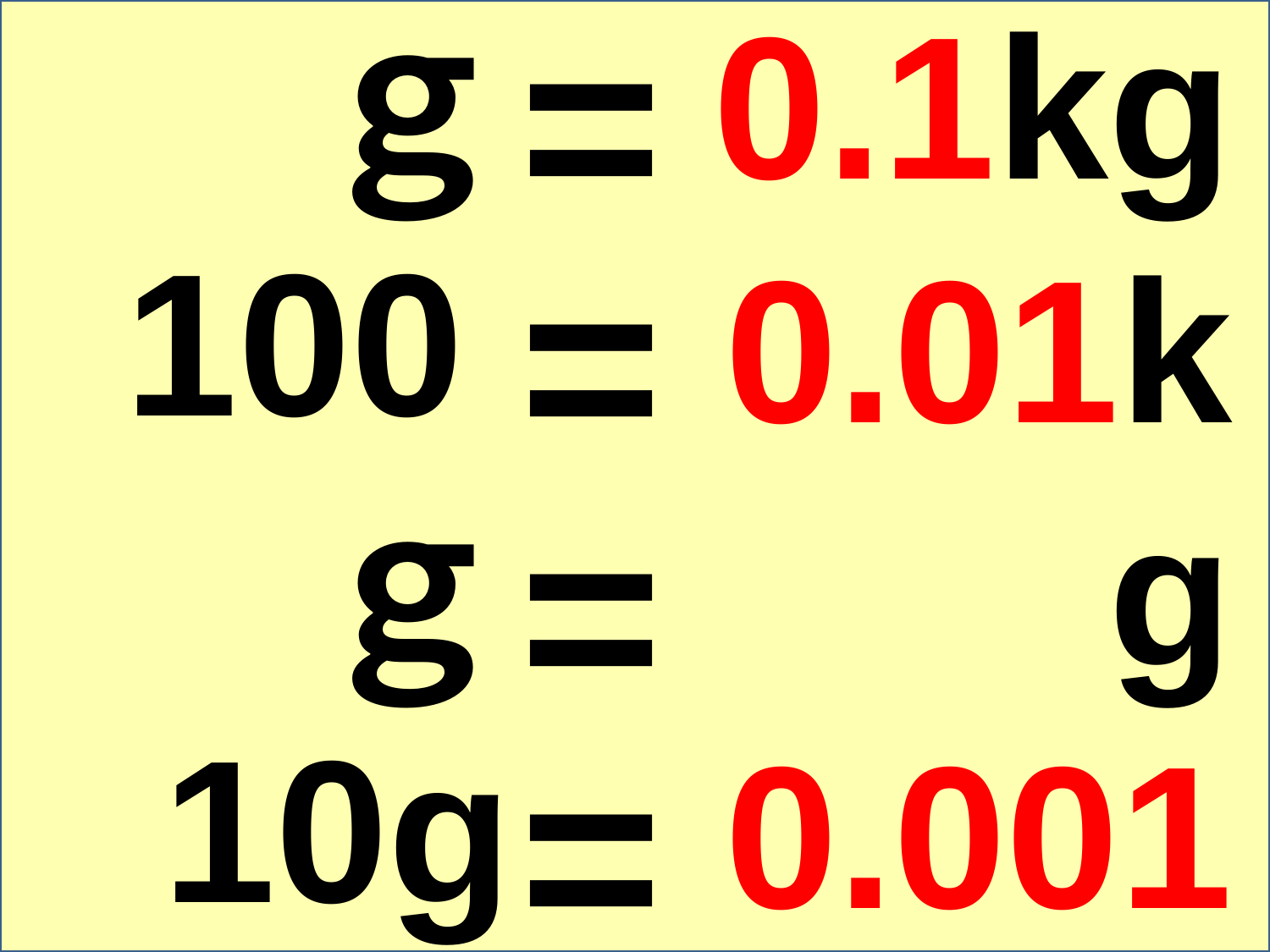

# 1000ｇ 100ｇ 10g 1g
1kg
0.1kg
0.01kg
0.001kg
=
=
=
=